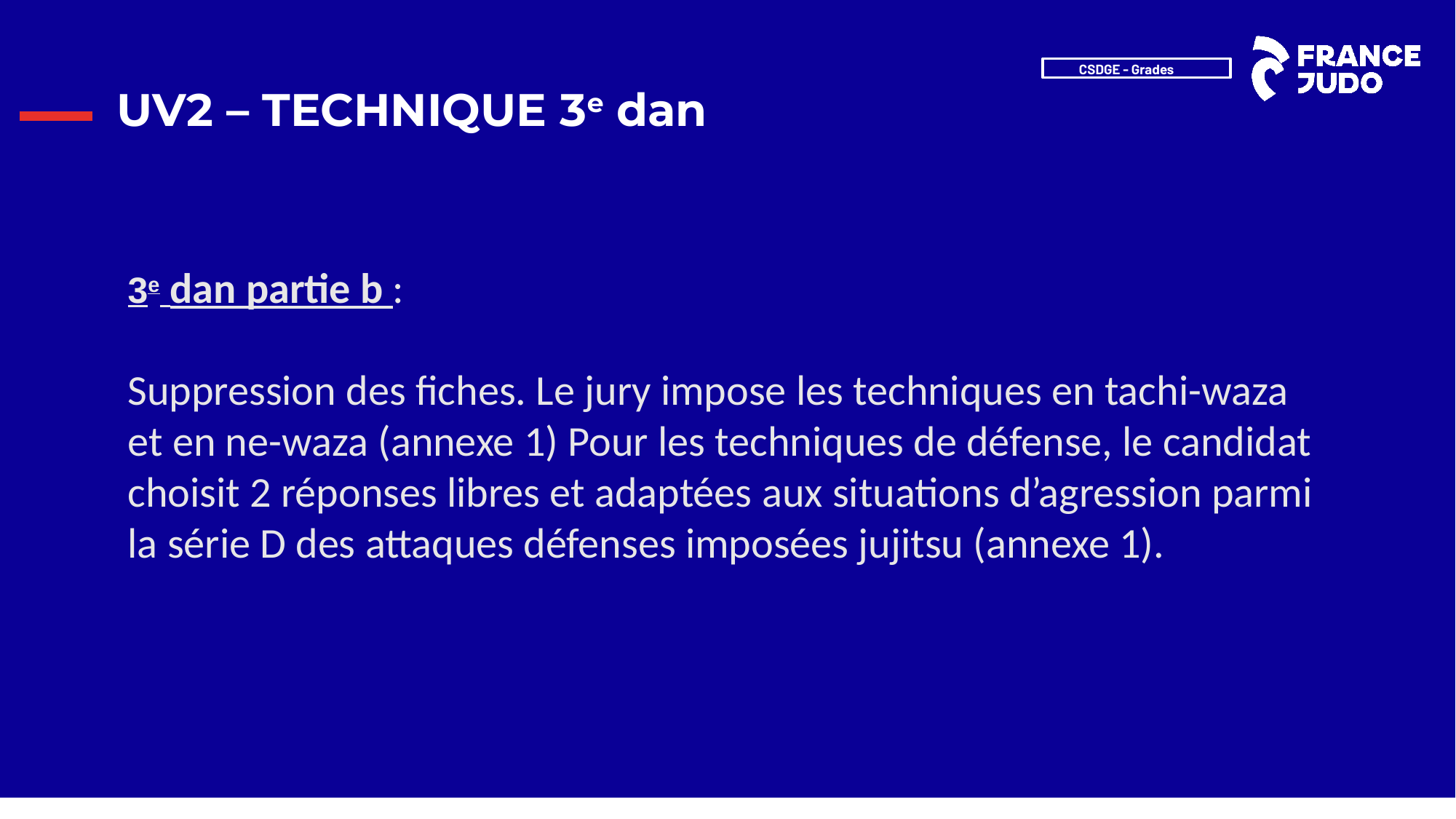

# UV2 – TECHNIQUE 3e dan

​3e dan partie b : ​

Suppression des fiches. Le jury impose les techniques en tachi-waza et en ne-waza (annexe 1) Pour les techniques de défense, le candidat choisit 2 réponses libres et adaptées aux situations d’agression parmi la série D des attaques défenses imposées jujitsu (annexe 1).